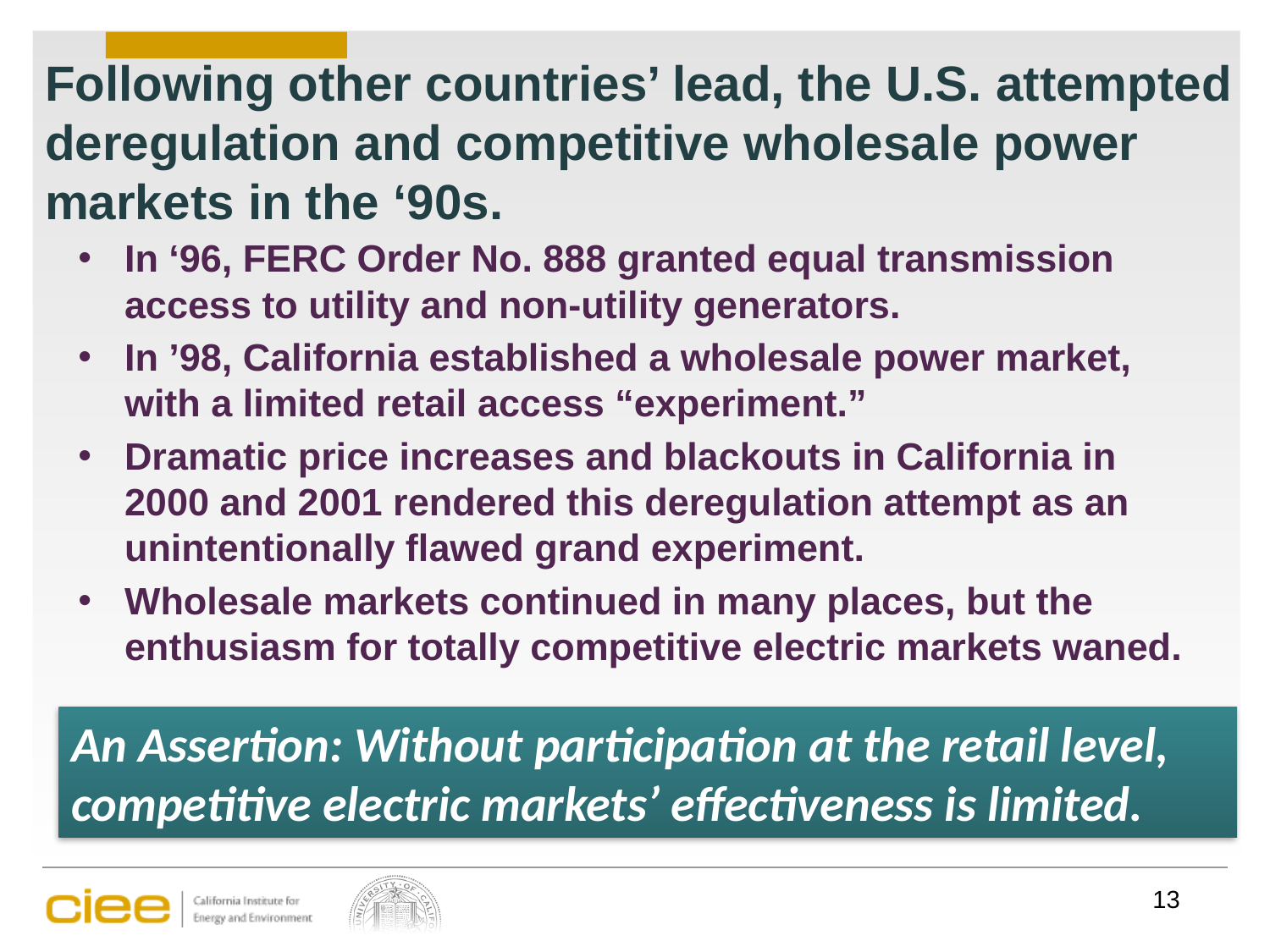

# Following other countries’ lead, the U.S. attempted deregulation and competitive wholesale power markets in the ‘90s.
In ‘96, FERC Order No. 888 granted equal transmission access to utility and non-utility generators.
In ’98, California established a wholesale power market, with a limited retail access “experiment.”
Dramatic price increases and blackouts in California in 2000 and 2001 rendered this deregulation attempt as an unintentionally flawed grand experiment.
Wholesale markets continued in many places, but the enthusiasm for totally competitive electric markets waned.

An Assertion: Without participation at the retail level, competitive electric markets’ effectiveness is limited.
13